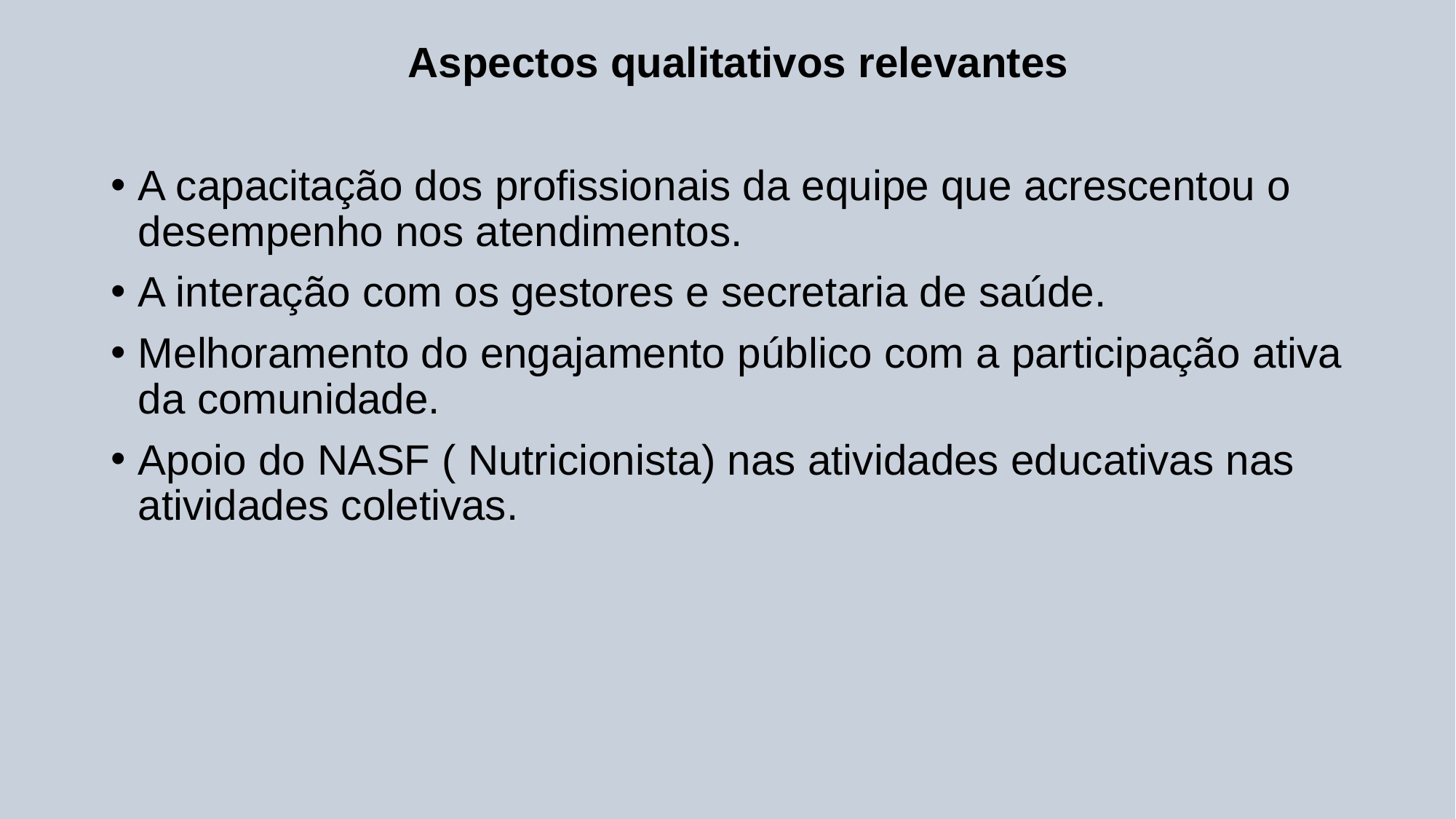

# Aspectos qualitativos relevantes
A capacitação dos profissionais da equipe que acrescentou o desempenho nos atendimentos.
A interação com os gestores e secretaria de saúde.
Melhoramento do engajamento público com a participação ativa da comunidade.
Apoio do NASF ( Nutricionista) nas atividades educativas nas atividades coletivas.